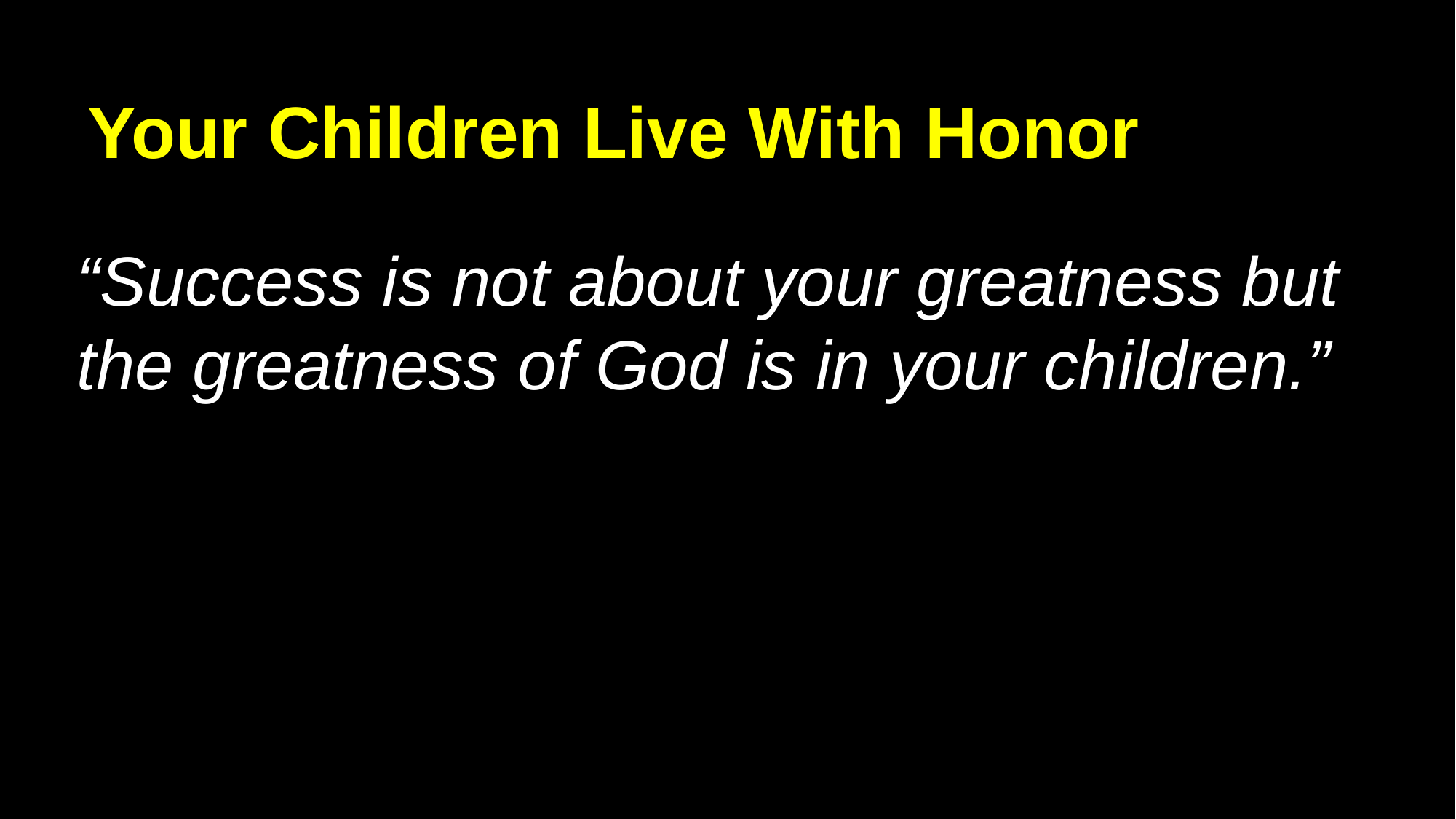

Your Children Live With Honor
“Success is not about your greatness but the greatness of God is in your children.”